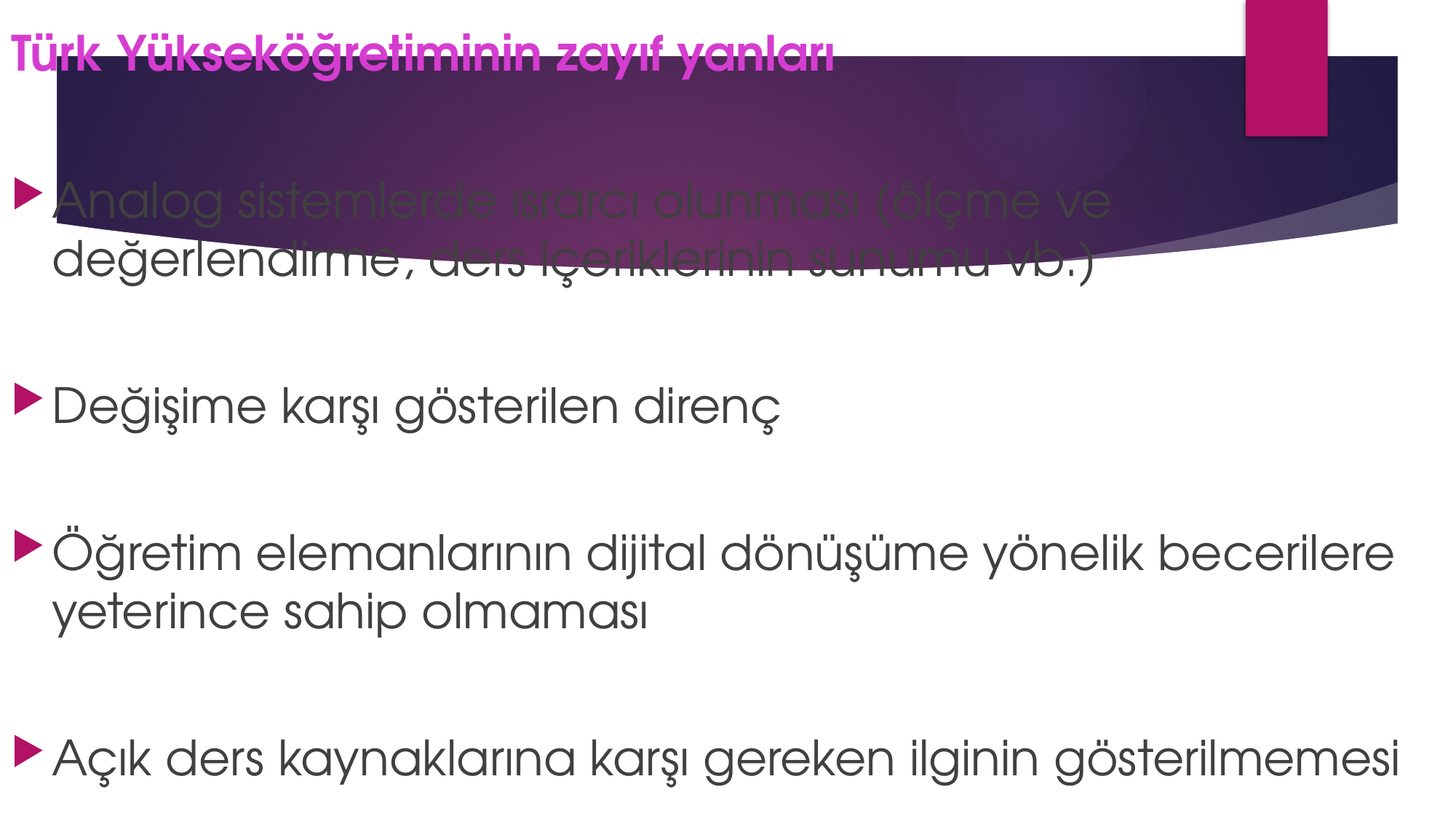

Türk Yükseköğretiminin zayıf yanları

Analog sistemlerde ısrarcı olunması (ölçme ve değerlendirme, ders içeriklerinin sunumu vb.)

Değişime karşı gösterilen direnç

Öğretim elemanlarının dijital dönüşüme yönelik becerilere yeterince sahip olmaması

Açık ders kaynaklarına karşı gereken ilginin gösterilmemesi